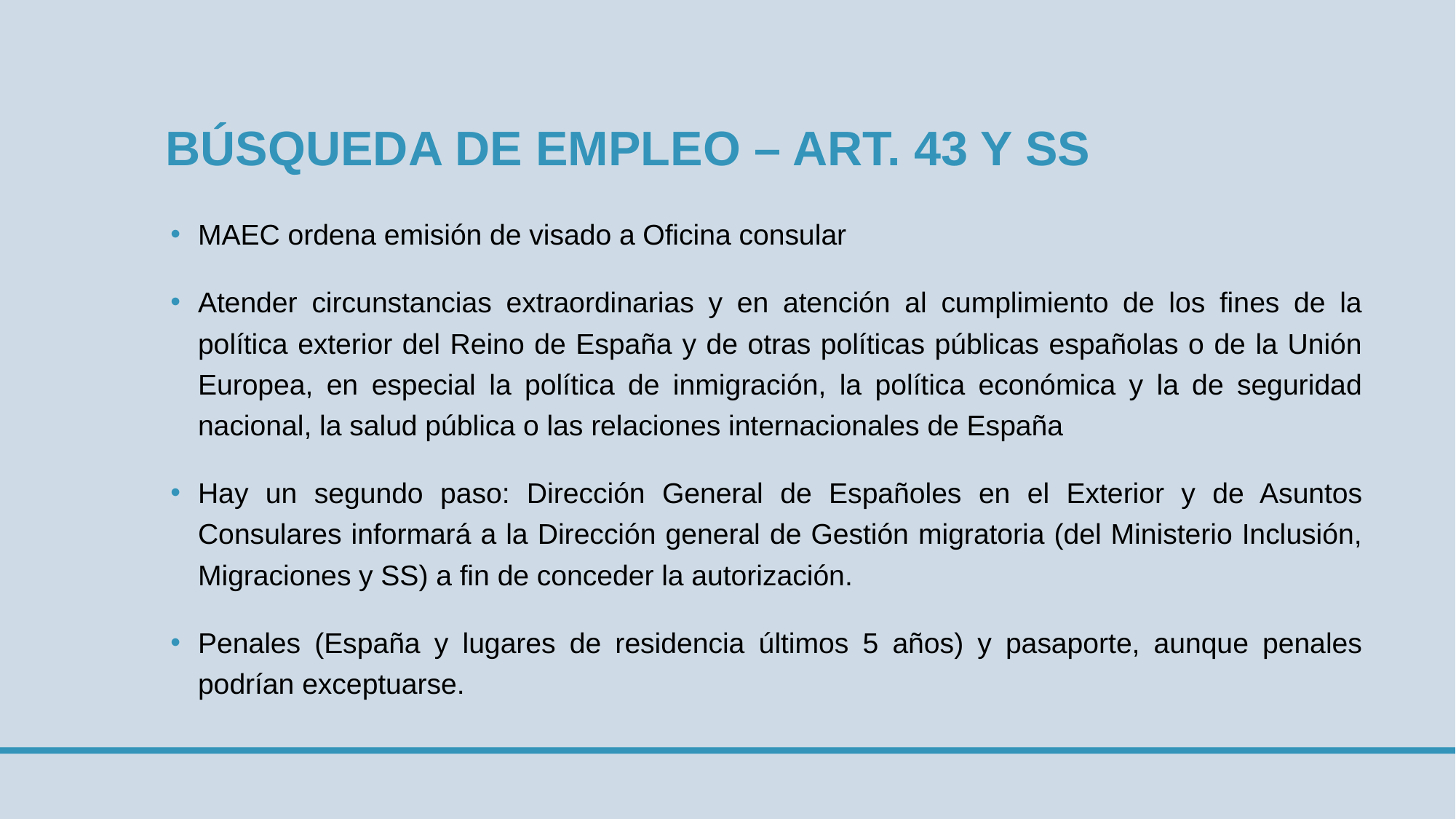

# Búsqueda de empleo – art. 43 y ss
MAEC ordena emisión de visado a Oficina consular
Atender circunstancias extraordinarias y en atención al cumplimiento de los fines de la política exterior del Reino de España y de otras políticas públicas españolas o de la Unión Europea, en especial la política de inmigración, la política económica y la de seguridad nacional, la salud pública o las relaciones internacionales de España
Hay un segundo paso: Dirección General de Españoles en el Exterior y de Asuntos Consulares informará a la Dirección general de Gestión migratoria (del Ministerio Inclusión, Migraciones y SS) a fin de conceder la autorización.
Penales (España y lugares de residencia últimos 5 años) y pasaporte, aunque penales podrían exceptuarse.